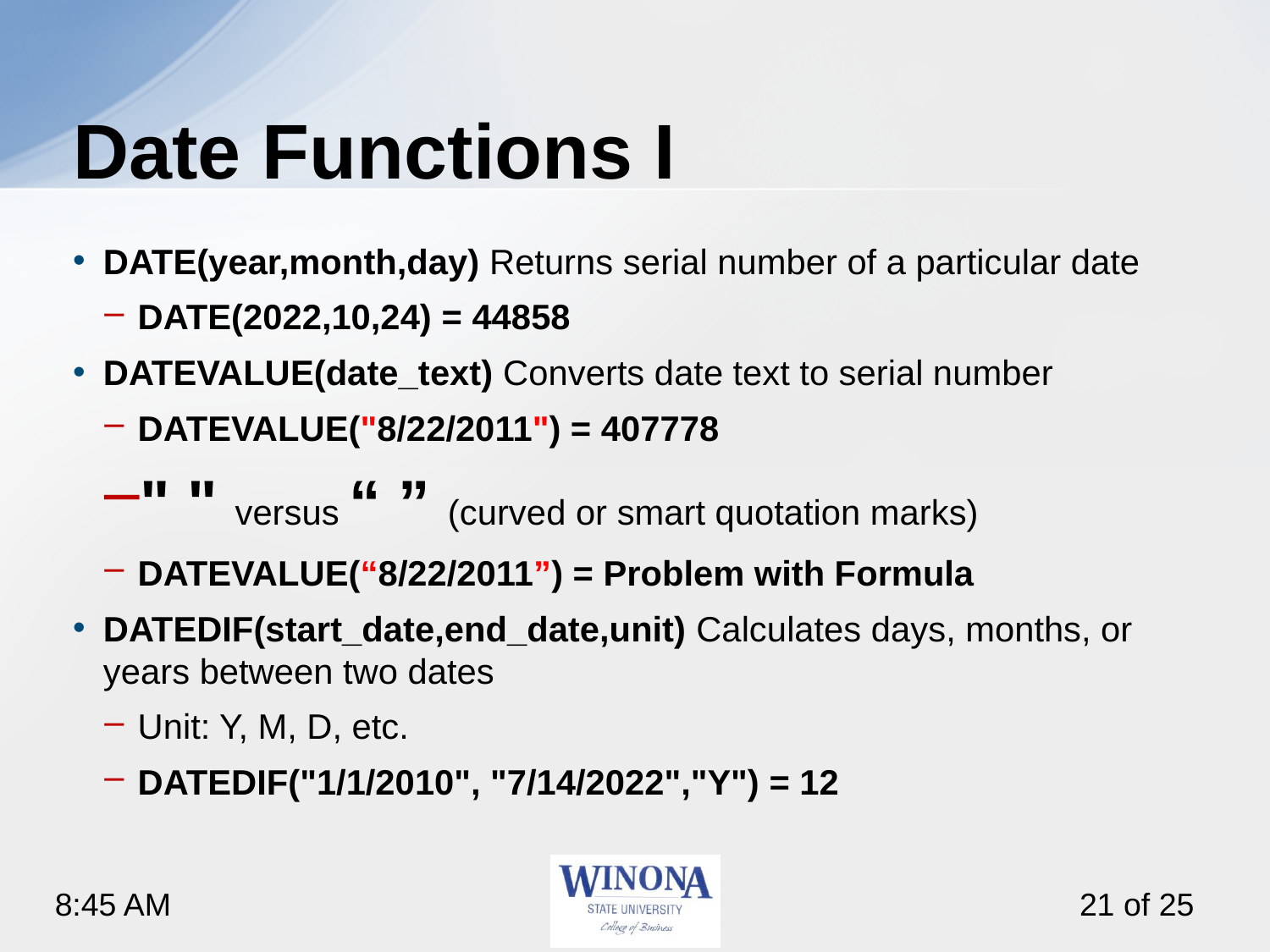

# Date Functions I
DATE(year,month,day) Returns serial number of a particular date
DATE(2022,10,24) = 44858
DATEVALUE(date_text) Converts date text to serial number
DATEVALUE("8/22/2011") = 407778
" " versus “ ” (curved or smart quotation marks)
DATEVALUE(“8/22/2011”) = Problem with Formula
DATEDIF(start_date,end_date,unit) Calculates days, months, or years between two dates
Unit: Y, M, D, etc.
DATEDIF("1/1/2010", "7/14/2022","Y") = 12